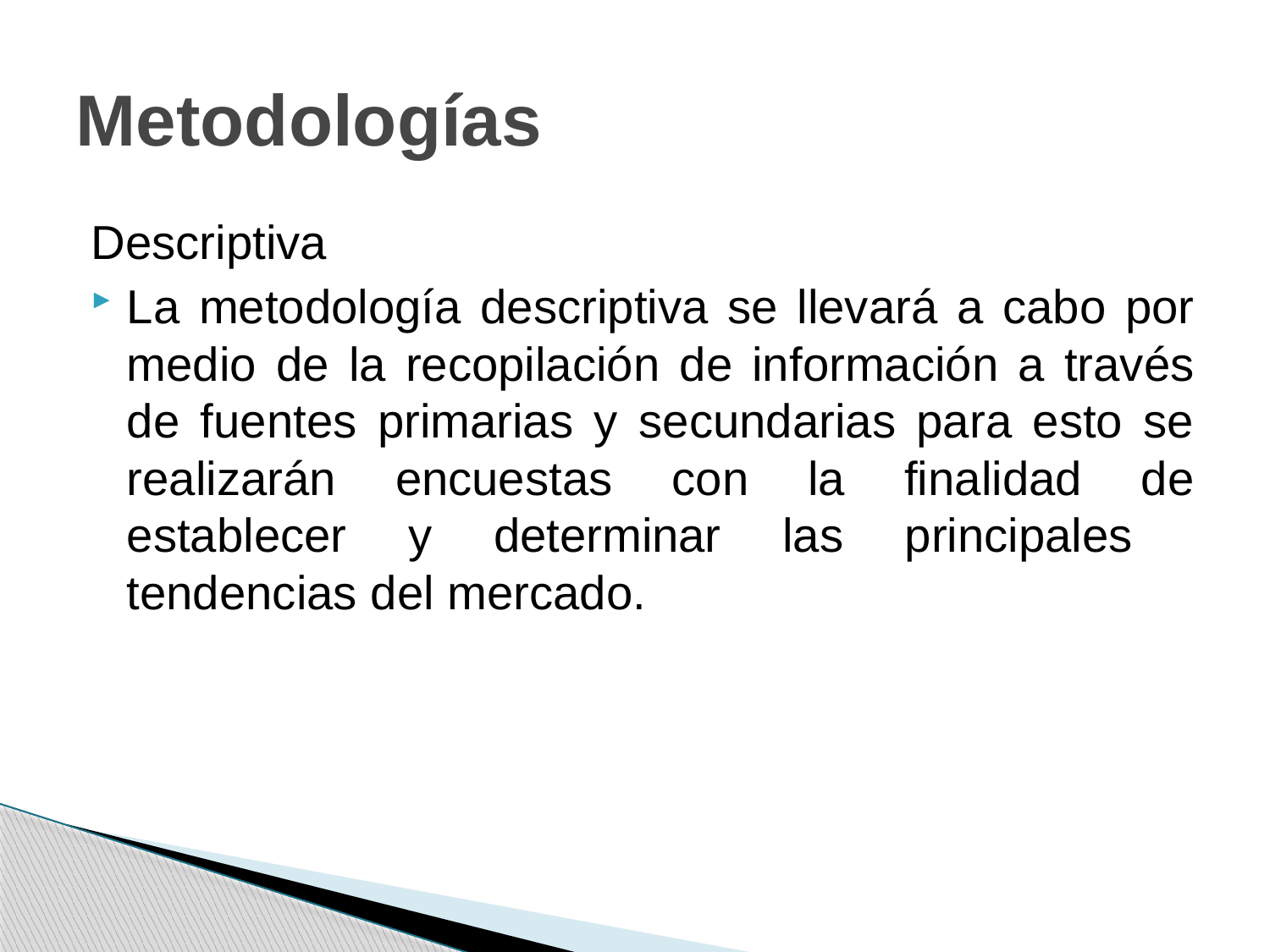

# Metodologías
Descriptiva
La metodología descriptiva se llevará a cabo por medio de la recopilación de información a través de fuentes primarias y secundarias para esto se realizarán encuestas con la finalidad de establecer y determinar las principales  tendencias del mercado.